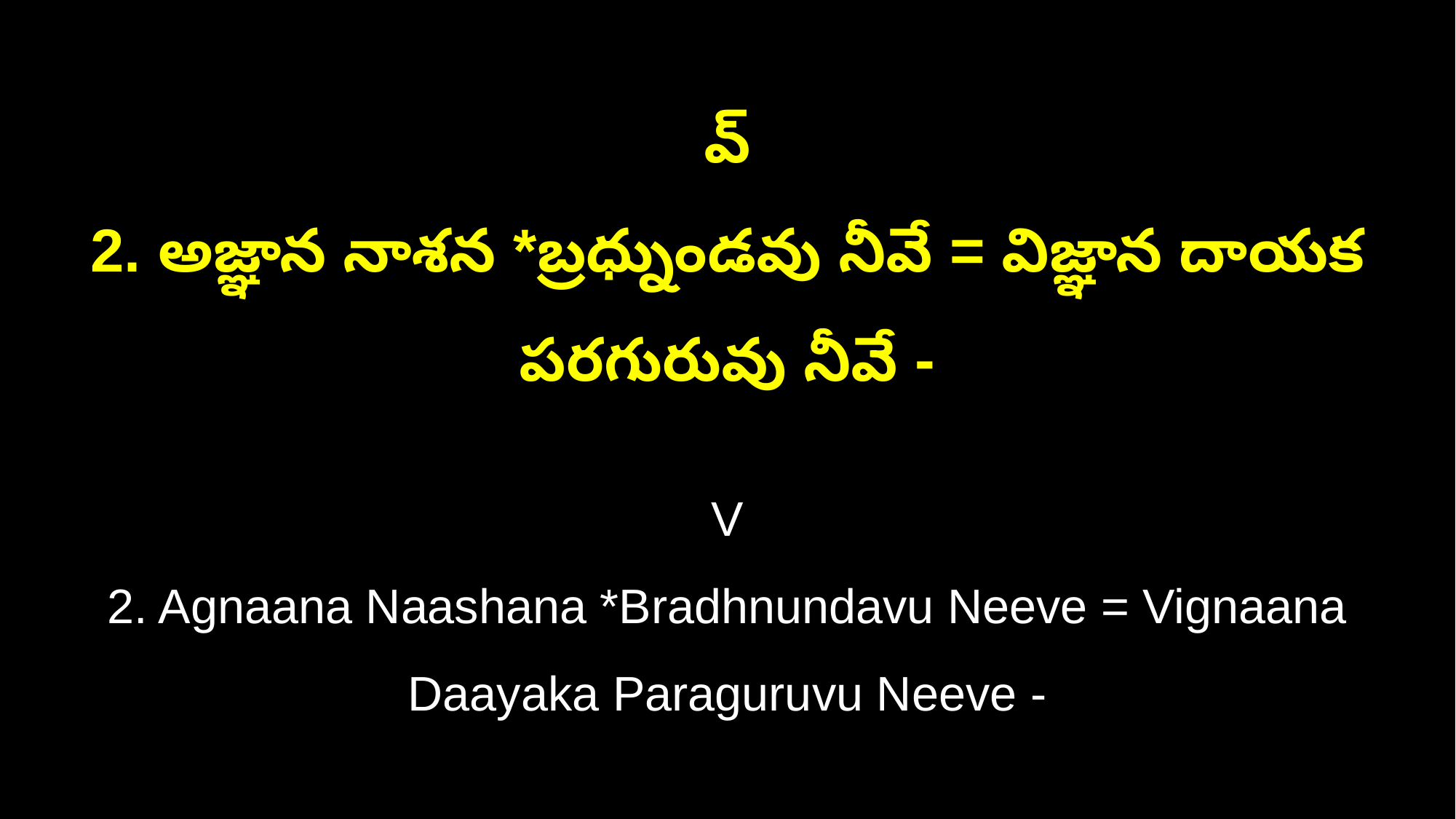

వ్‌
2. అజ్ఞాన నాశన *బ్రధ్నుండవు నీవే = విజ్ఞాన దాయక పరగురువు నీవే -
V
2. Agnaana Naashana *Bradhnundavu Neeve = Vignaana Daayaka Paraguruvu Neeve -